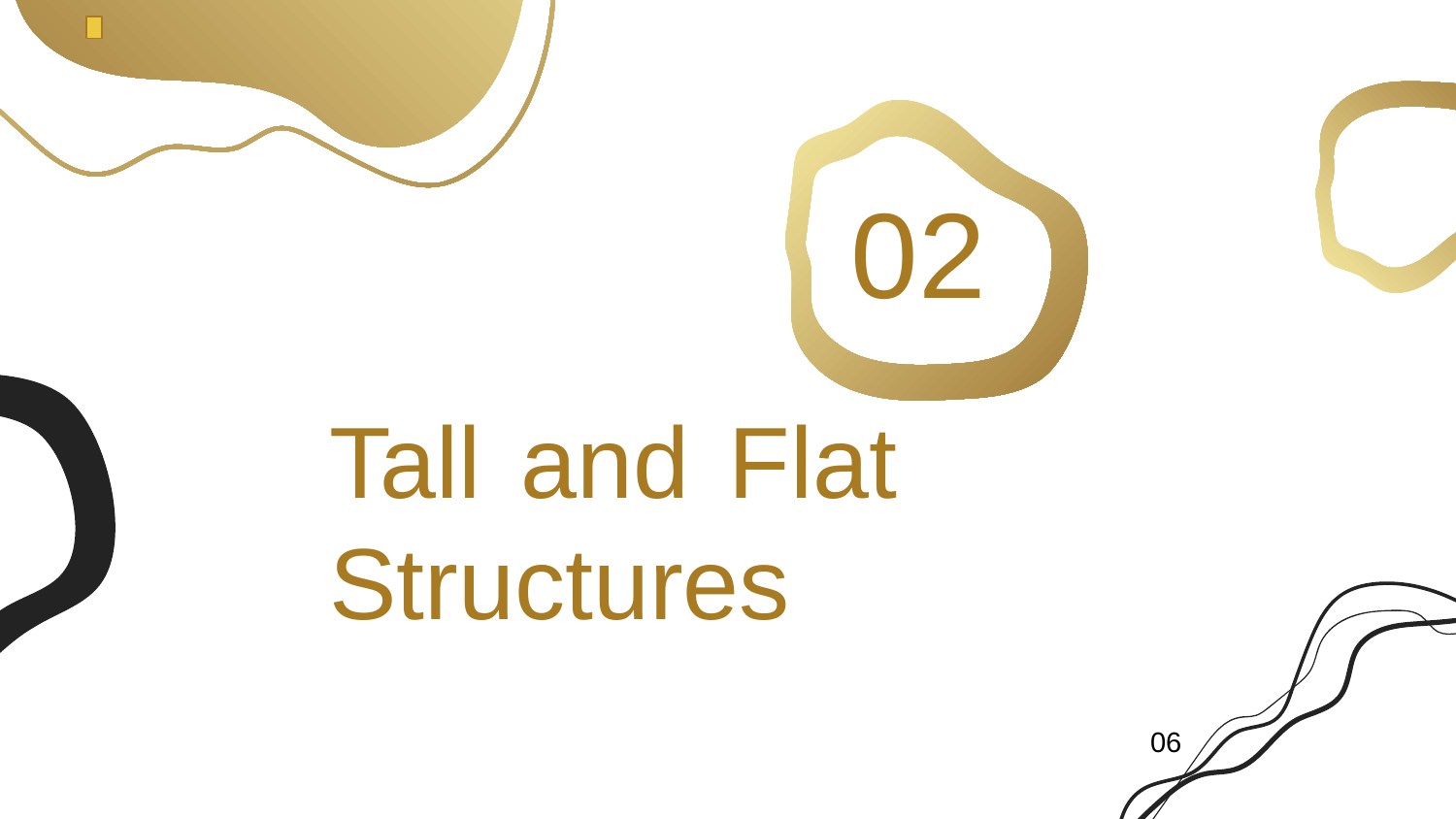

02
# Tall and Flat Structures
06